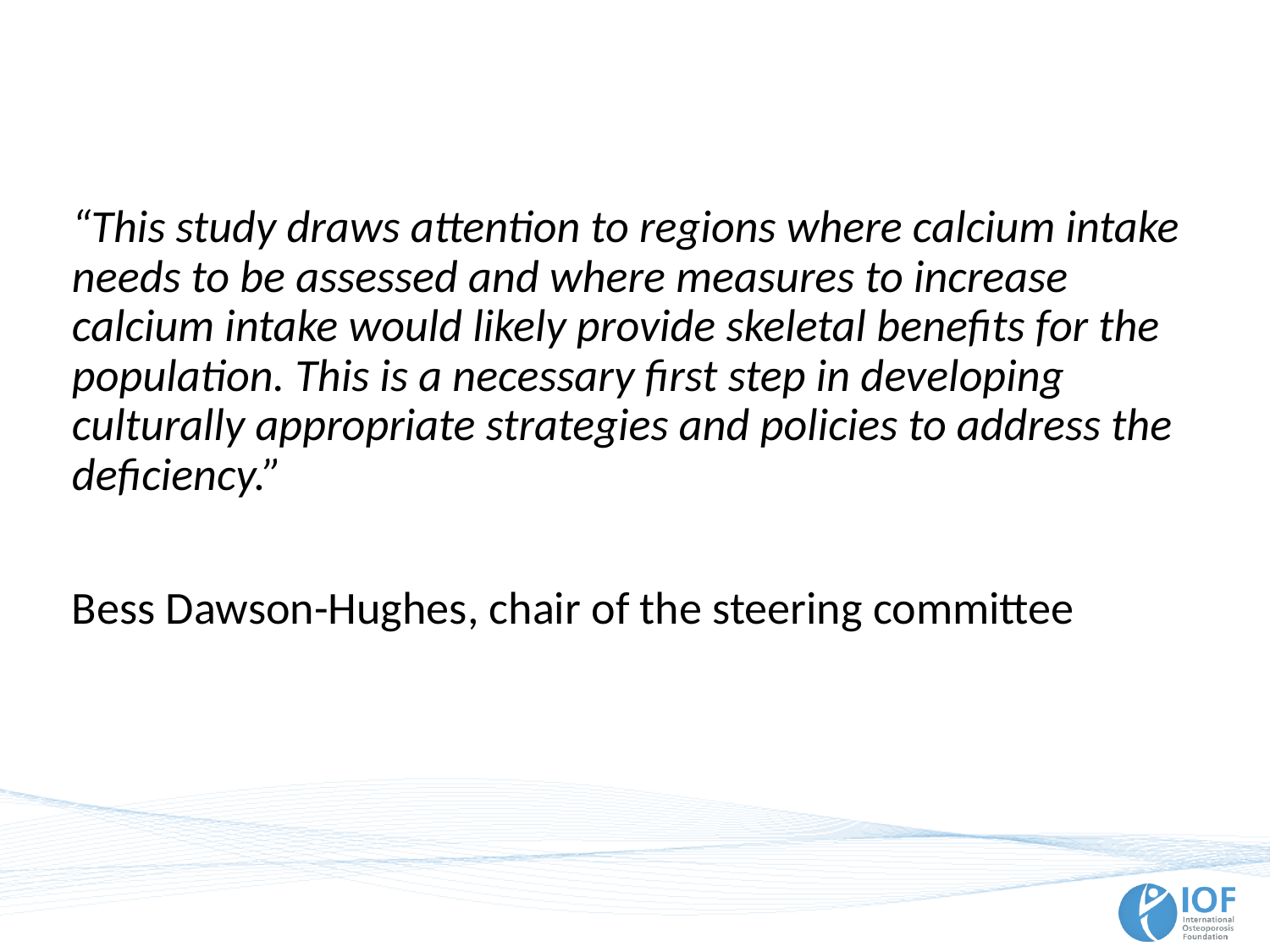

“This study draws attention to regions where calcium intake needs to be assessed and where measures to increase calcium intake would likely provide skeletal benefits for the population. This is a necessary first step in developing culturally appropriate strategies and policies to address the deficiency.”

Bess Dawson-Hughes, chair of the steering committee